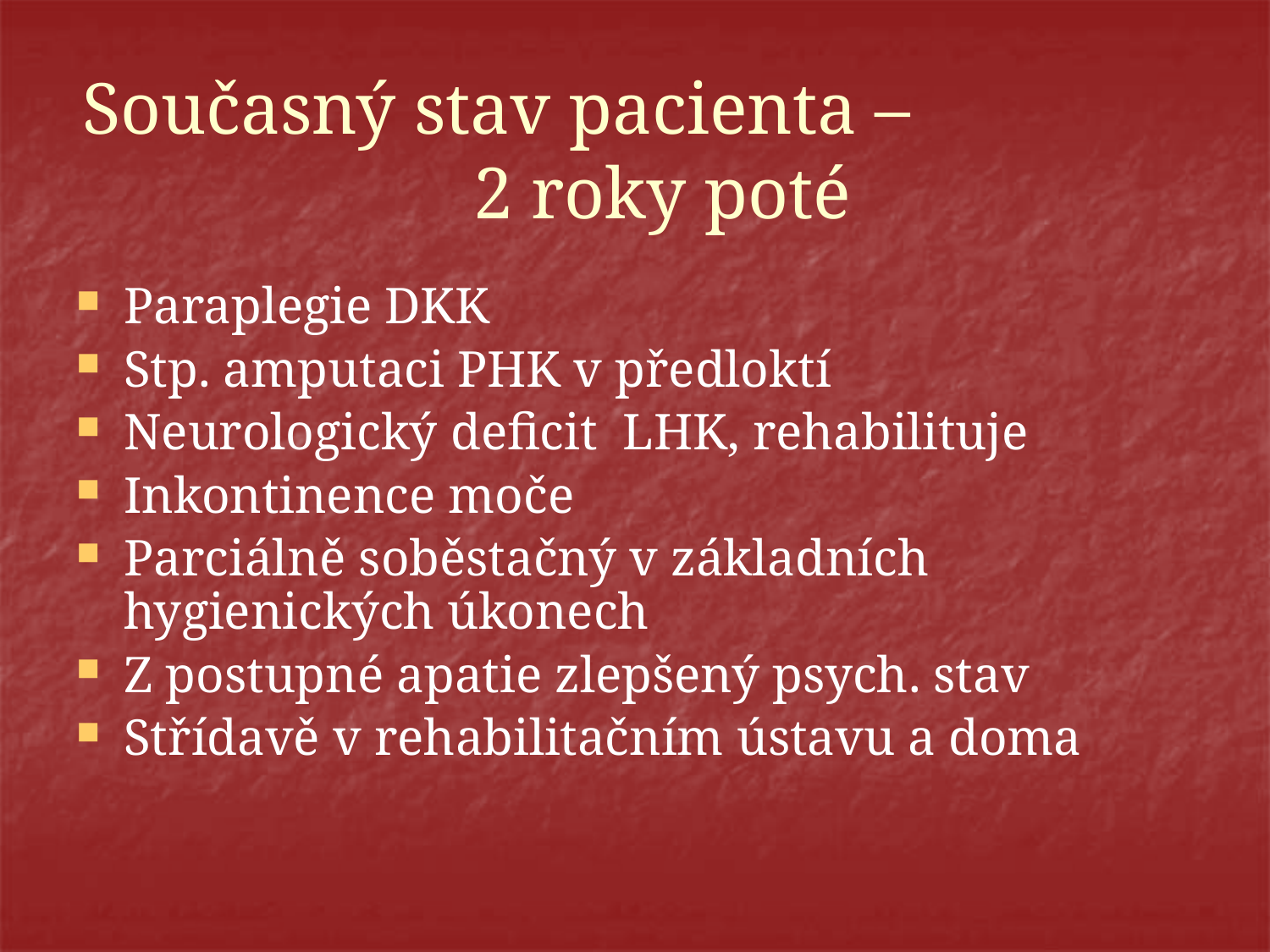

# Současný stav pacienta –                   2 roky poté
Paraplegie DKK
Stp. amputaci PHK v předloktí
Neurologický deficit  LHK, rehabilituje
Inkontinence moče
Parciálně soběstačný v základních hygienických úkonech
Z postupné apatie zlepšený psych. stav
Střídavě v rehabilitačním ústavu a doma